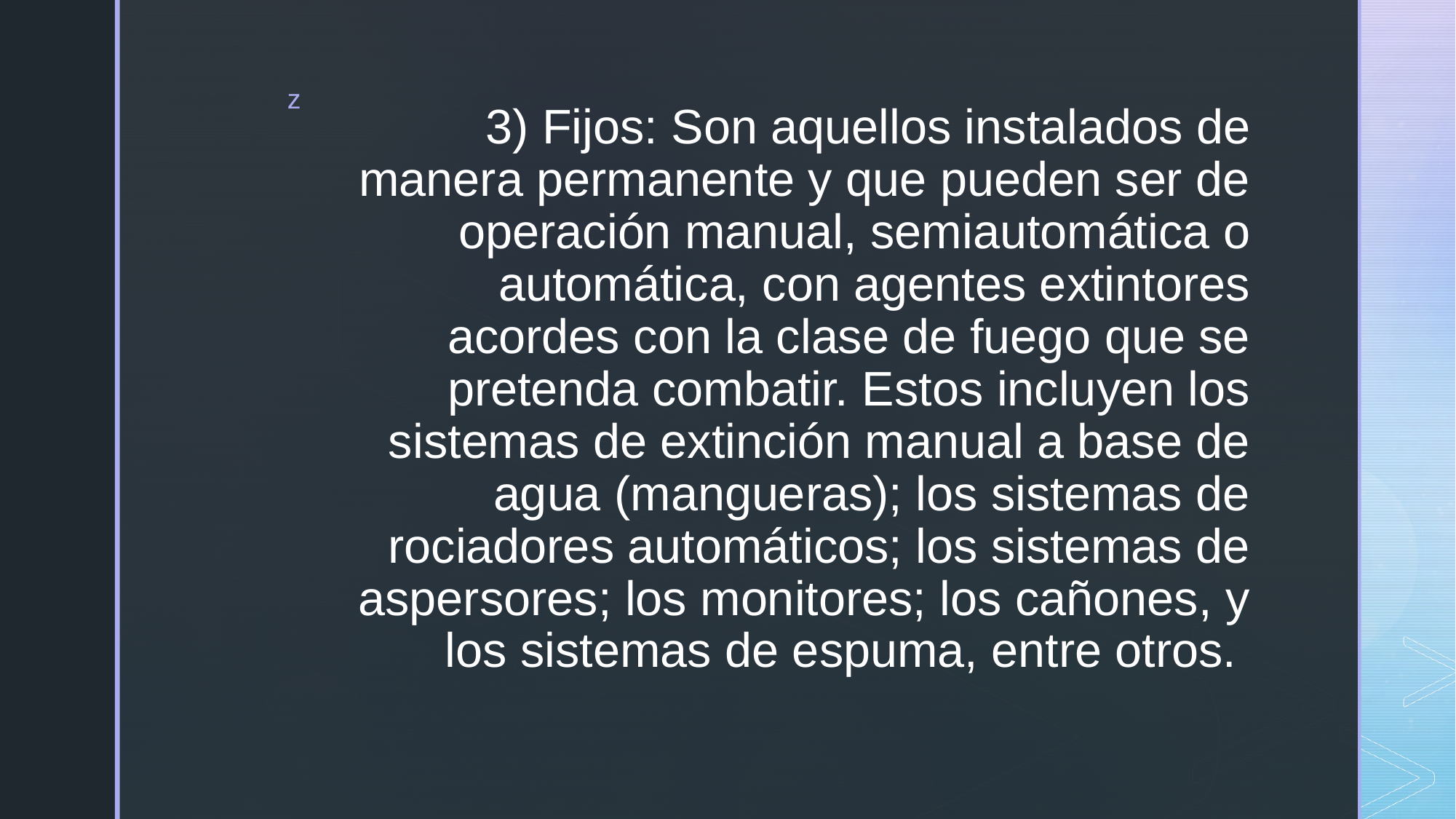

# 3) Fijos: Son aquellos instalados de manera permanente y que pueden ser de operación manual, semiautomática o automática, con agentes extintores acordes con la clase de fuego que se pretenda combatir. Estos incluyen los sistemas de extinción manual a base de agua (mangueras); los sistemas de rociadores automáticos; los sistemas de aspersores; los monitores; los cañones, y los sistemas de espuma, entre otros.